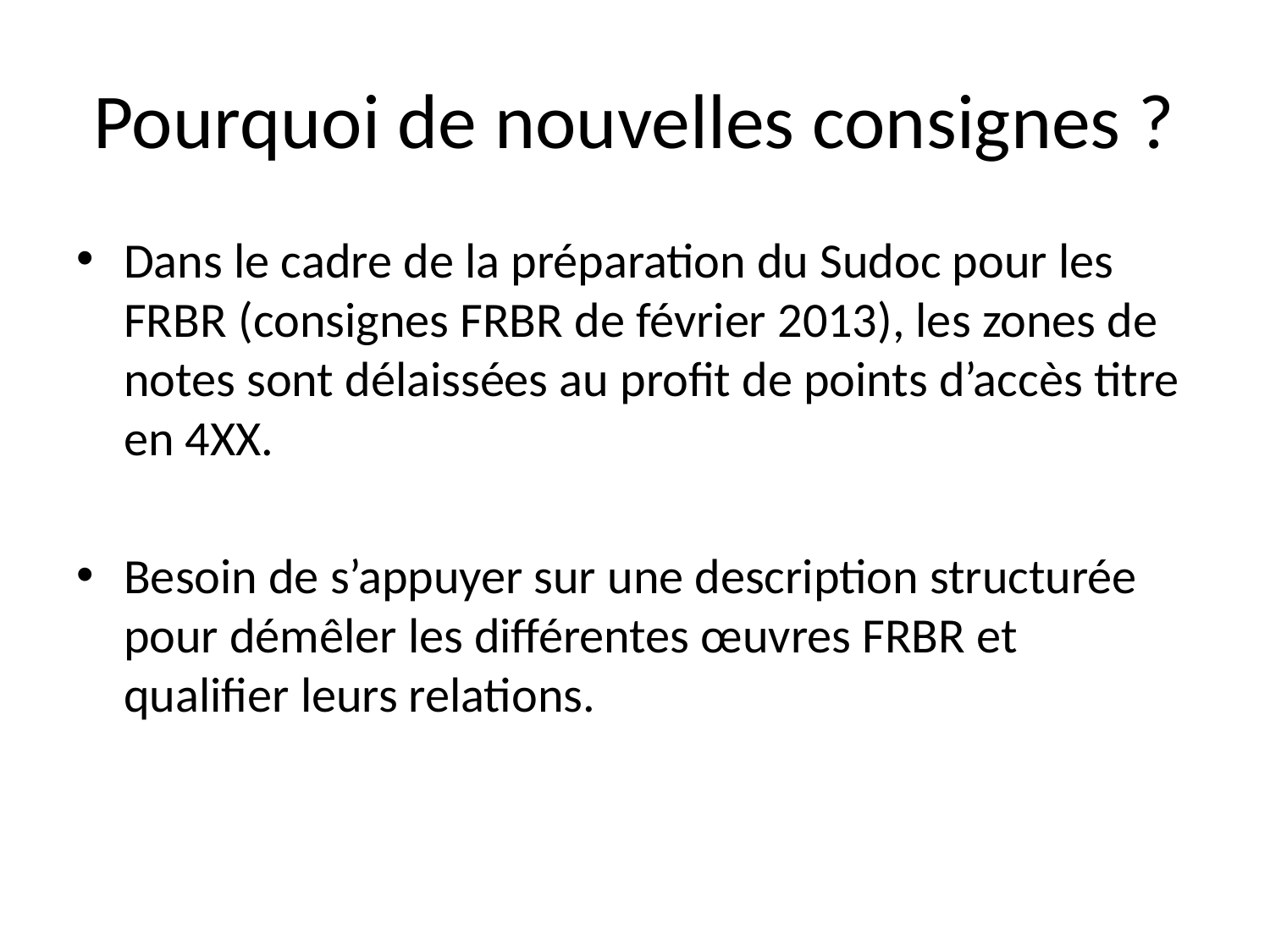

# Pourquoi de nouvelles consignes ?
Dans le cadre de la préparation du Sudoc pour les FRBR (consignes FRBR de février 2013), les zones de notes sont délaissées au profit de points d’accès titre en 4XX.

Besoin de s’appuyer sur une description structurée pour démêler les différentes œuvres FRBR et qualifier leurs relations.